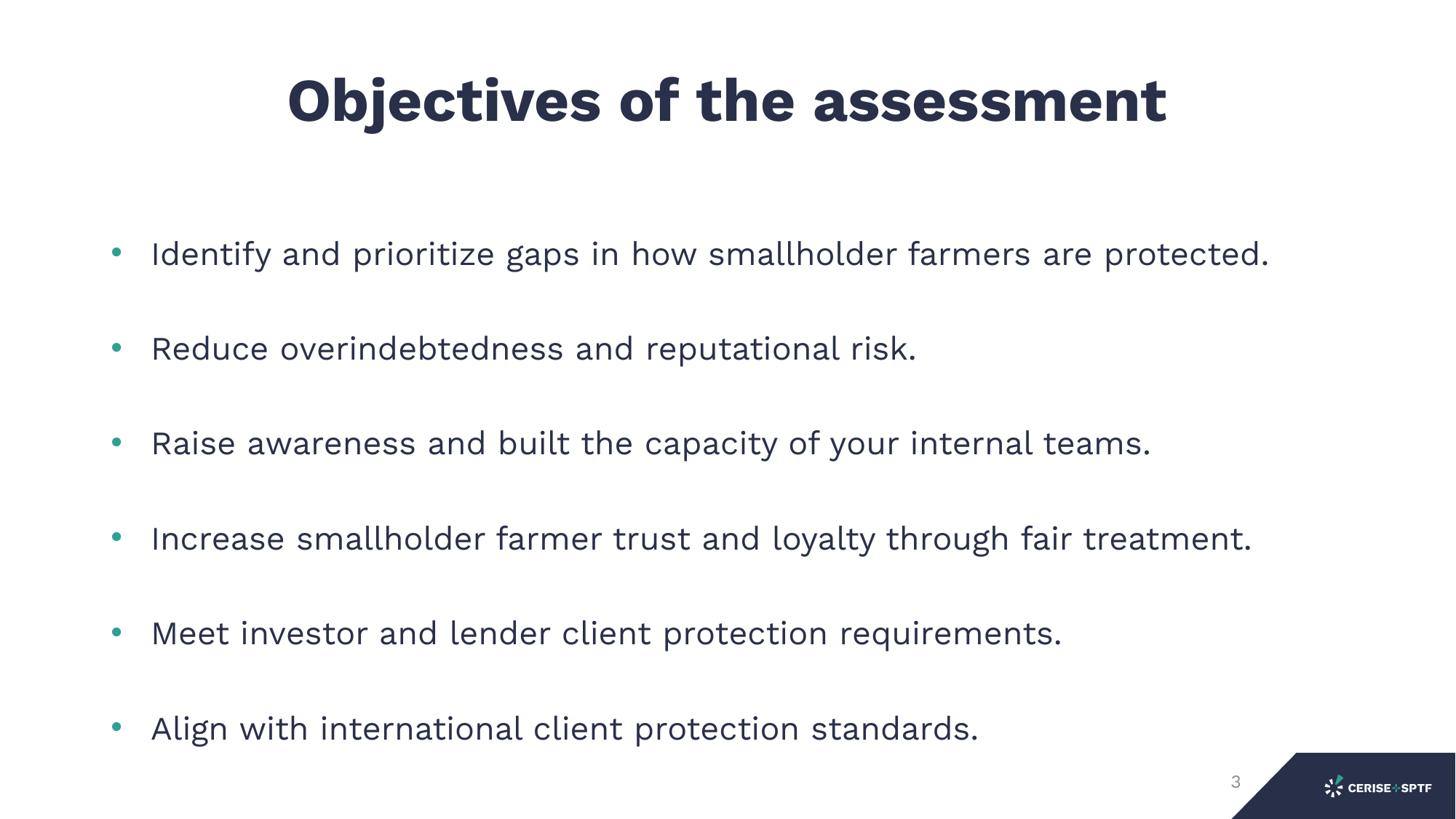

# Objectives of the assessment
Identify and prioritize gaps in how smallholder farmers are protected.

Reduce overindebtedness and reputational risk.

Raise awareness and built the capacity of your internal teams.

Increase smallholder farmer trust and loyalty through fair treatment.

Meet investor and lender client protection requirements.

Align with international client protection standards.
3